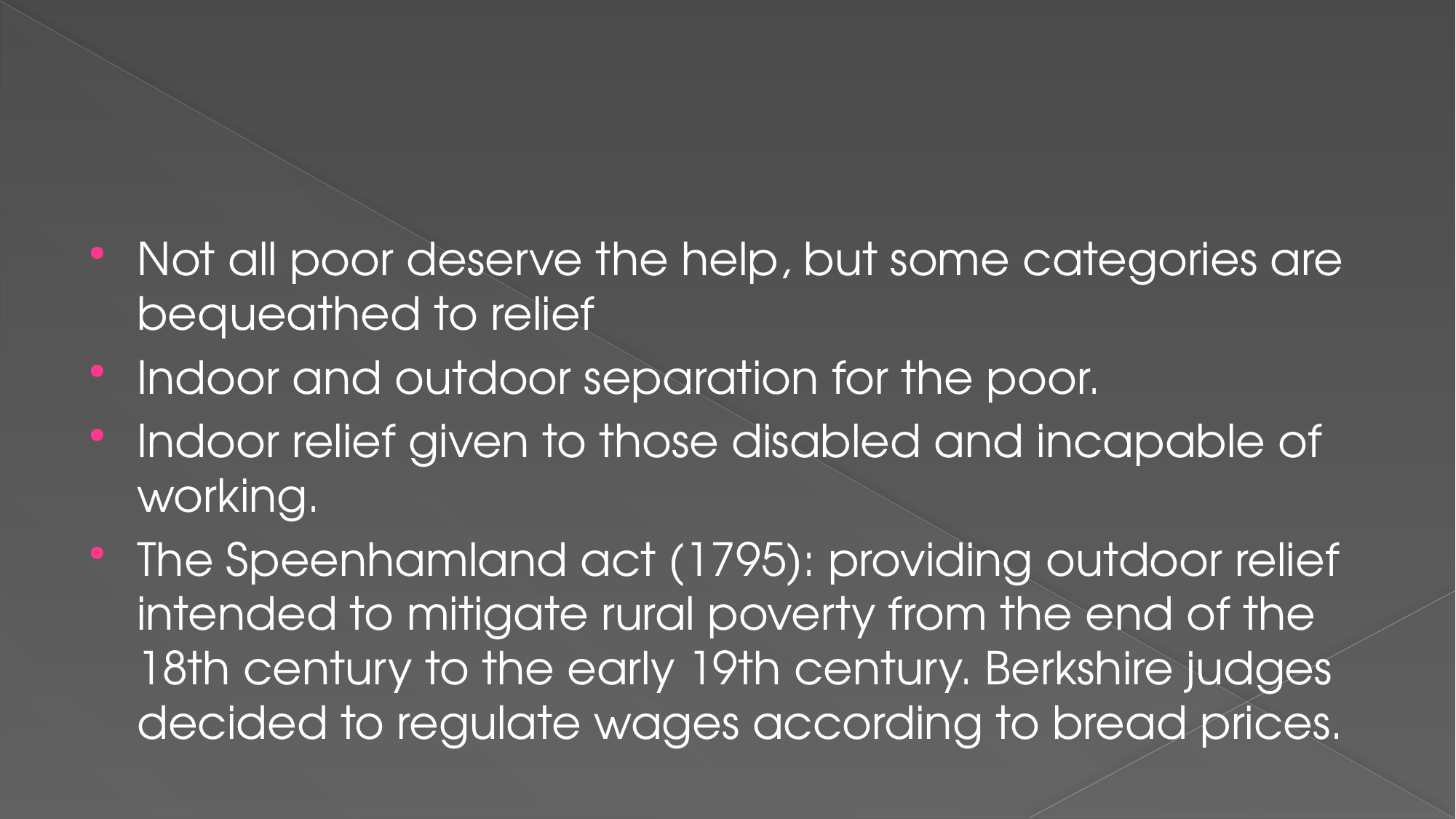

#
Not all poor deserve the help, but some categories are bequeathed to relief
Indoor and outdoor separation for the poor.
Indoor relief given to those disabled and incapable of working.
The Speenhamland act (1795): providing outdoor relief intended to mitigate rural poverty from the end of the 18th century to the early 19th century. Berkshire judges decided to regulate wages according to bread prices.